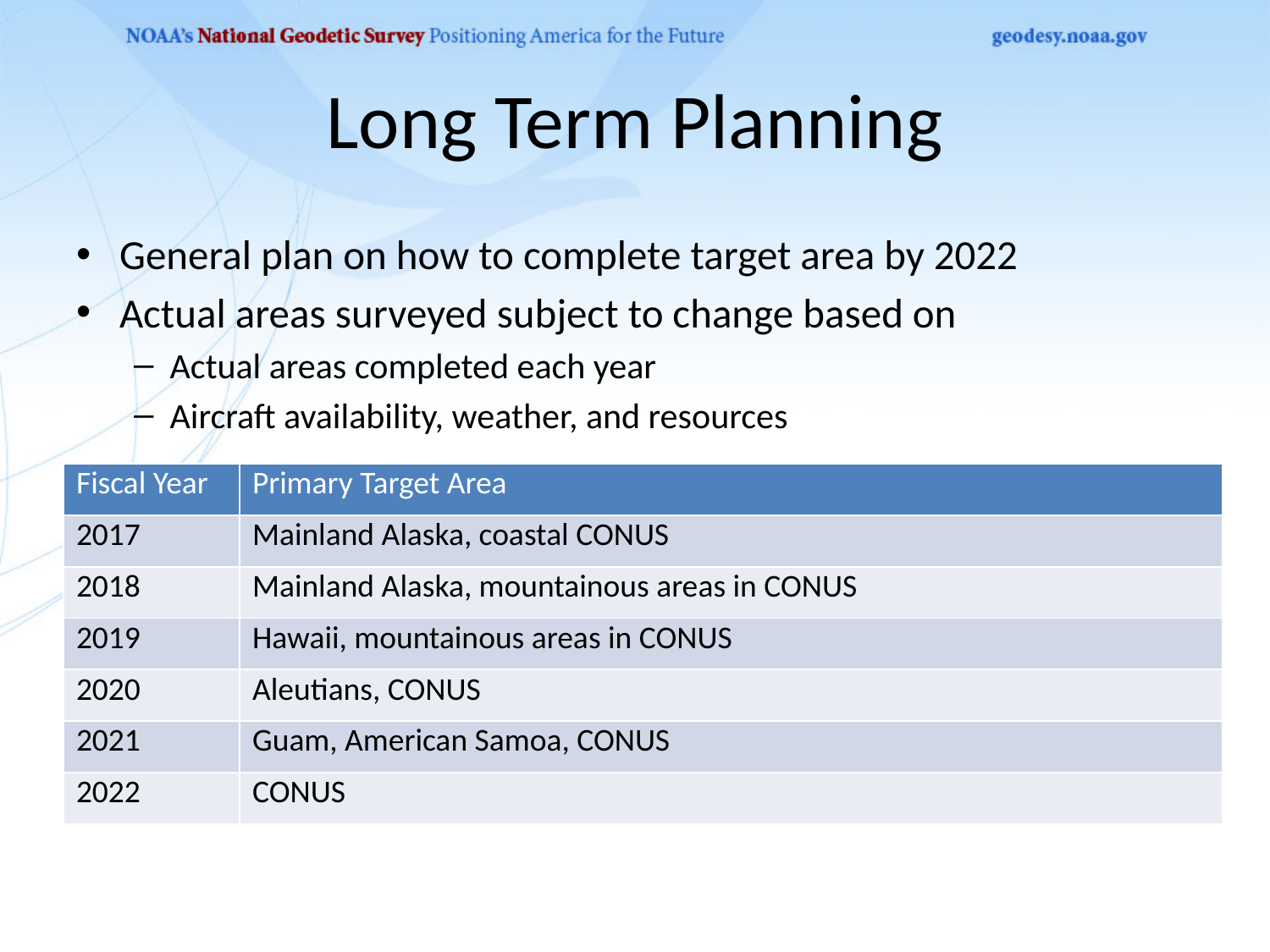

# Long Term Planning
General plan on how to complete target area by 2022
Actual areas surveyed subject to change based on
Actual areas completed each year
Aircraft availability, weather, and resources

| Fiscal Year | Primary Target Area |
| --- | --- |
| 2017 | Mainland Alaska, coastal CONUS |
| 2018 | Mainland Alaska, mountainous areas in CONUS |
| 2019 | Hawaii, mountainous areas in CONUS |
| 2020 | Aleutians, CONUS |
| 2021 | Guam, American Samoa, CONUS |
| 2022 | CONUS |